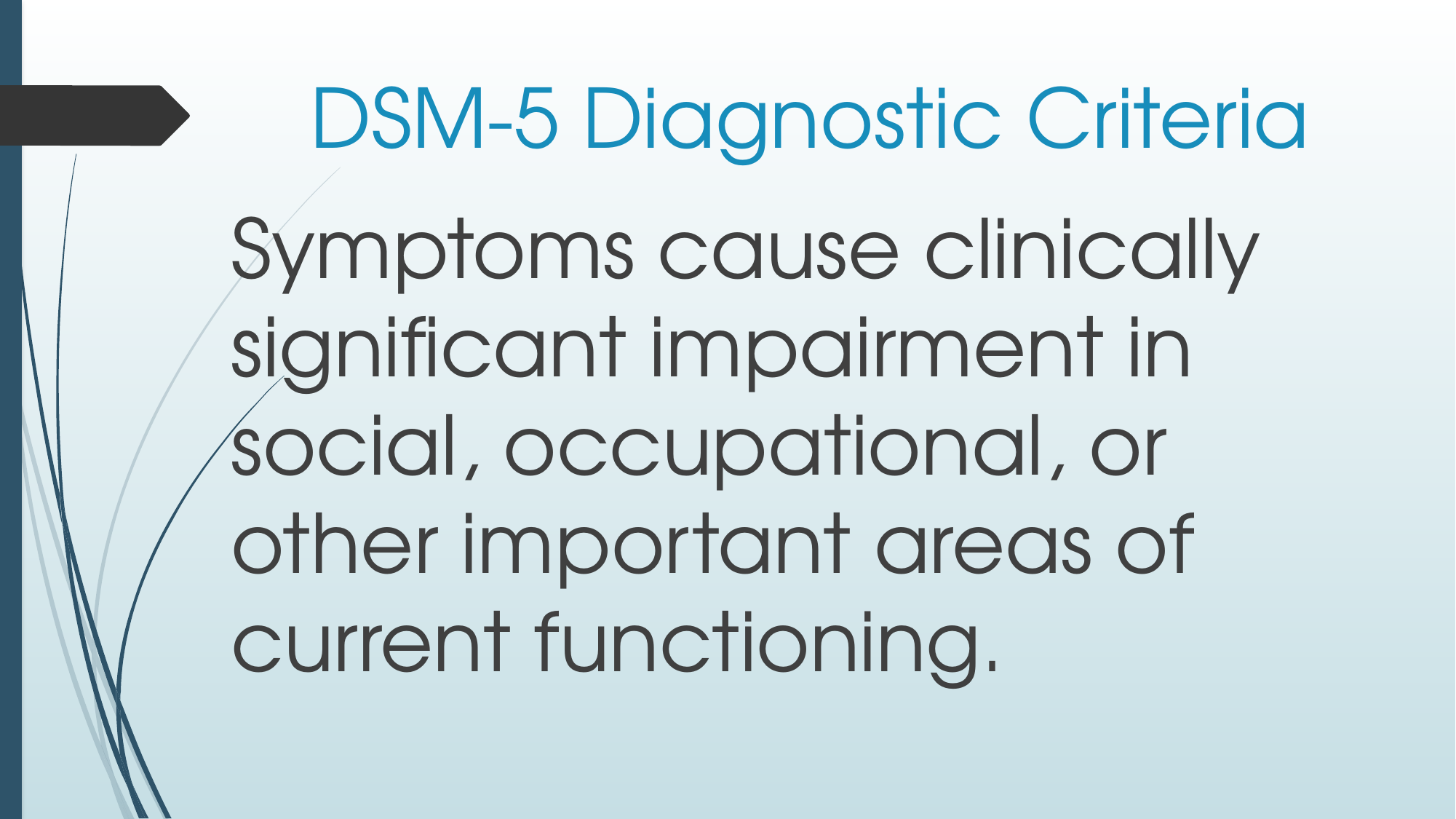

# DSM-5 Diagnostic Criteria
Symptoms cause clinically significant impairment in social, occupational, or other important areas of current functioning.